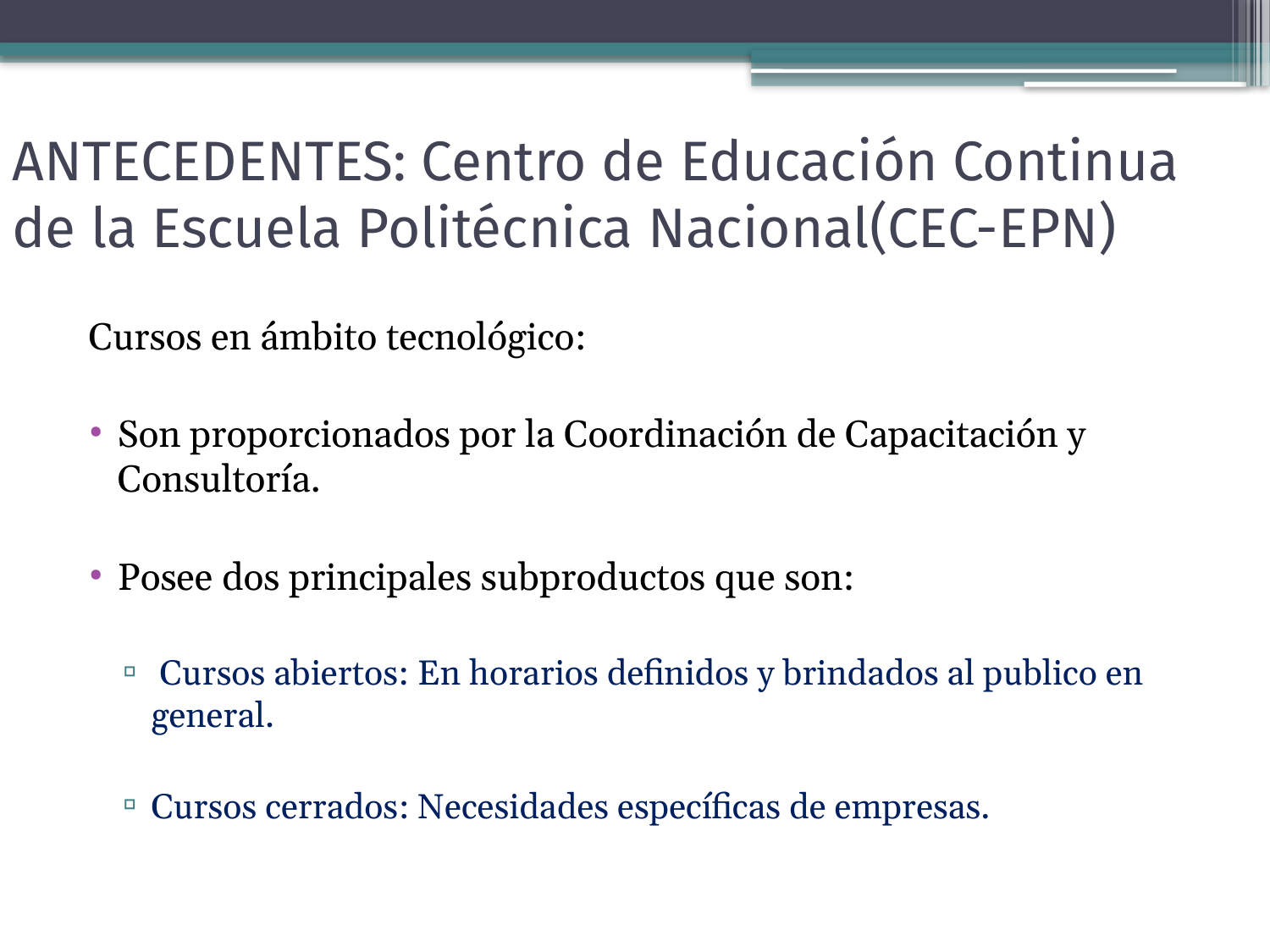

ANTECEDENTES: Centro de Educación Continua de la Escuela Politécnica Nacional(CEC-EPN)
Cursos en ámbito tecnológico:

Son proporcionados por la Coordinación de Capacitación y Consultoría.

Posee dos principales subproductos que son:

 Cursos abiertos: En horarios definidos y brindados al publico en general.

Cursos cerrados: Necesidades específicas de empresas.